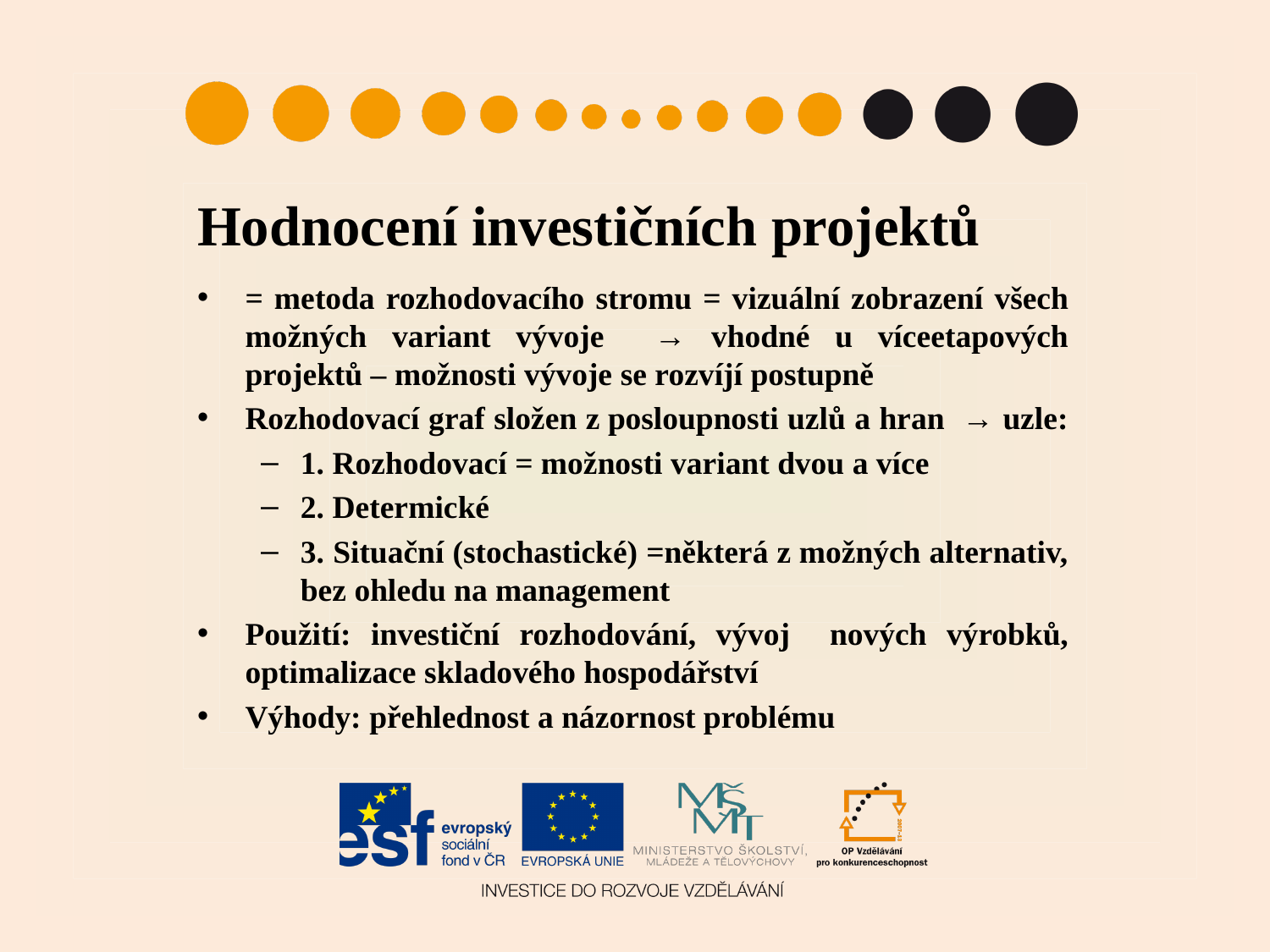

# Hodnocení investičních projektů
= metoda rozhodovacího stromu = vizuální zobrazení všech možných variant vývoje  → vhodné u víceetapových projektů – možnosti vývoje se rozvíjí postupně
Rozhodovací graf složen z posloupnosti uzlů a hran  → uzle:
1. Rozhodovací = možnosti variant dvou a více
2. Determické
3. Situační (stochastické) =některá z možných alternativ, bez ohledu na management
Použití: investiční rozhodování, vývoj  nových výrobků, optimalizace skladového hospodářství
Výhody: přehlednost a názornost problému